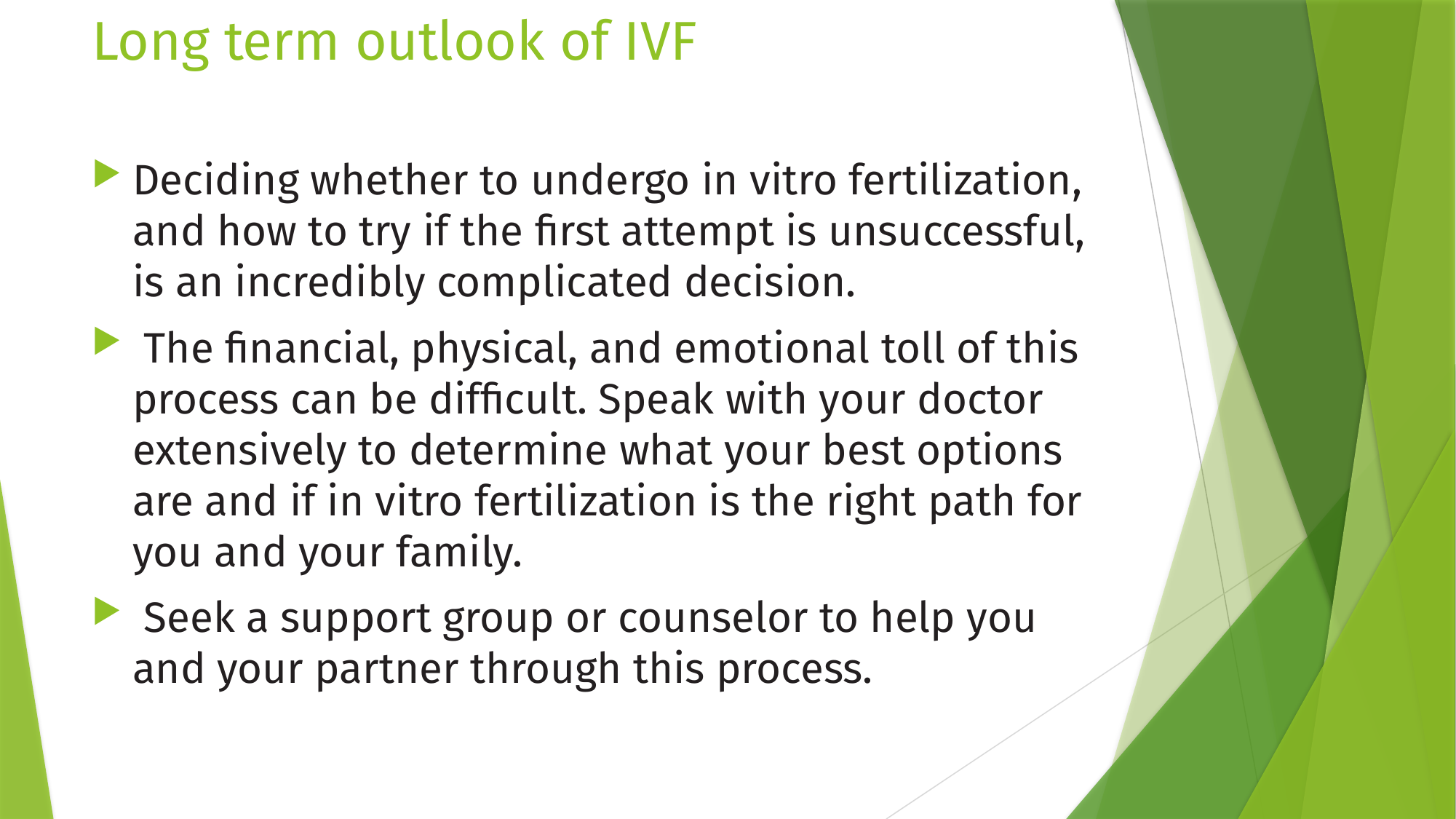

# Long term outlook of IVF
Deciding whether to undergo in vitro fertilization, and how to try if the first attempt is unsuccessful, is an incredibly complicated decision.
 The financial, physical, and emotional toll of this process can be difficult. Speak with your doctor extensively to determine what your best options are and if in vitro fertilization is the right path for you and your family.
 Seek a support group or counselor to help you and your partner through this process.